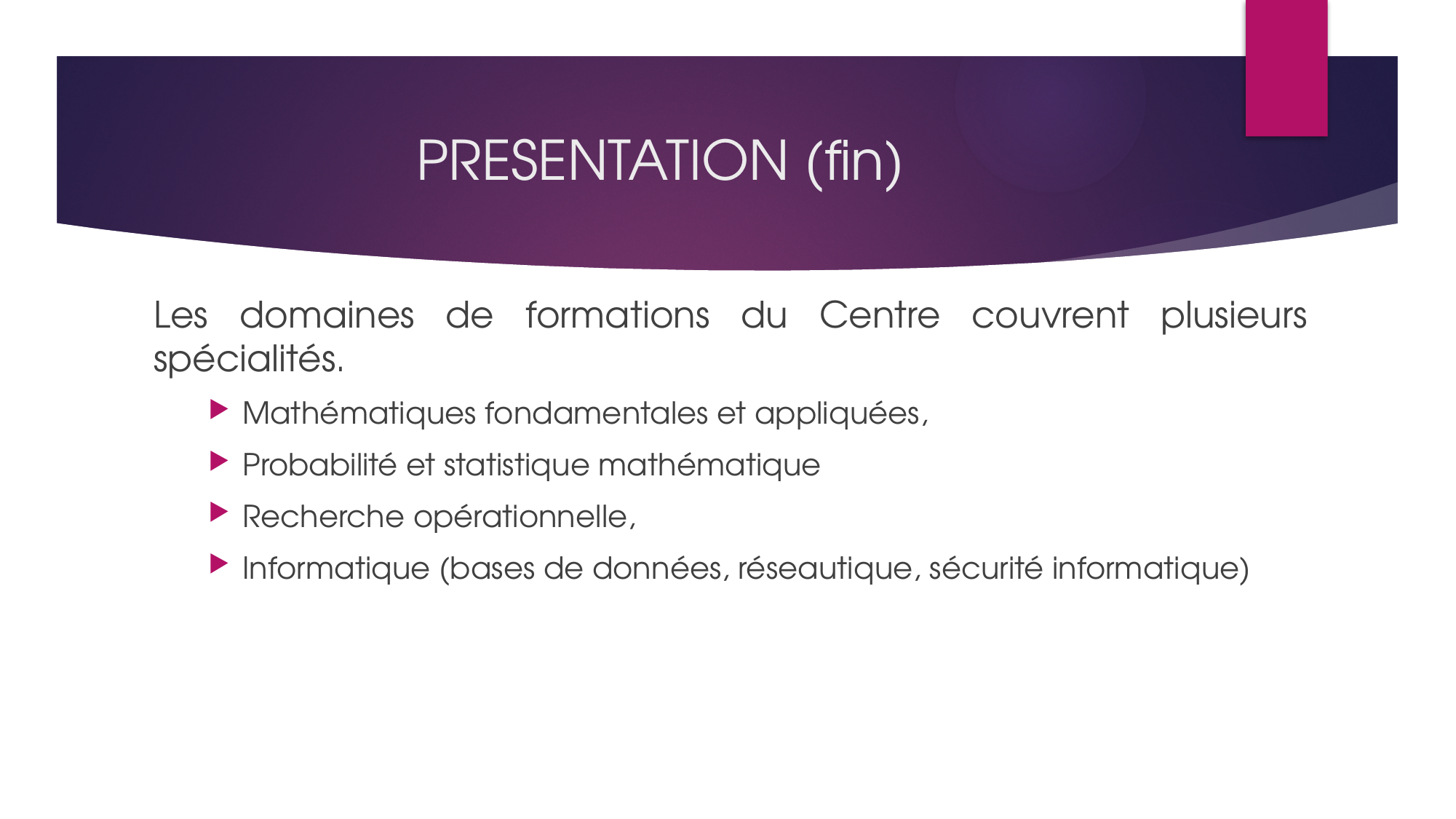

# PRESENTATION (fin)
Les domaines de formations du Centre couvrent plusieurs spécialités.
Mathématiques fondamentales et appliquées,
Probabilité et statistique mathématique
Recherche opérationnelle,
Informatique (bases de données, réseautique, sécurité informatique)